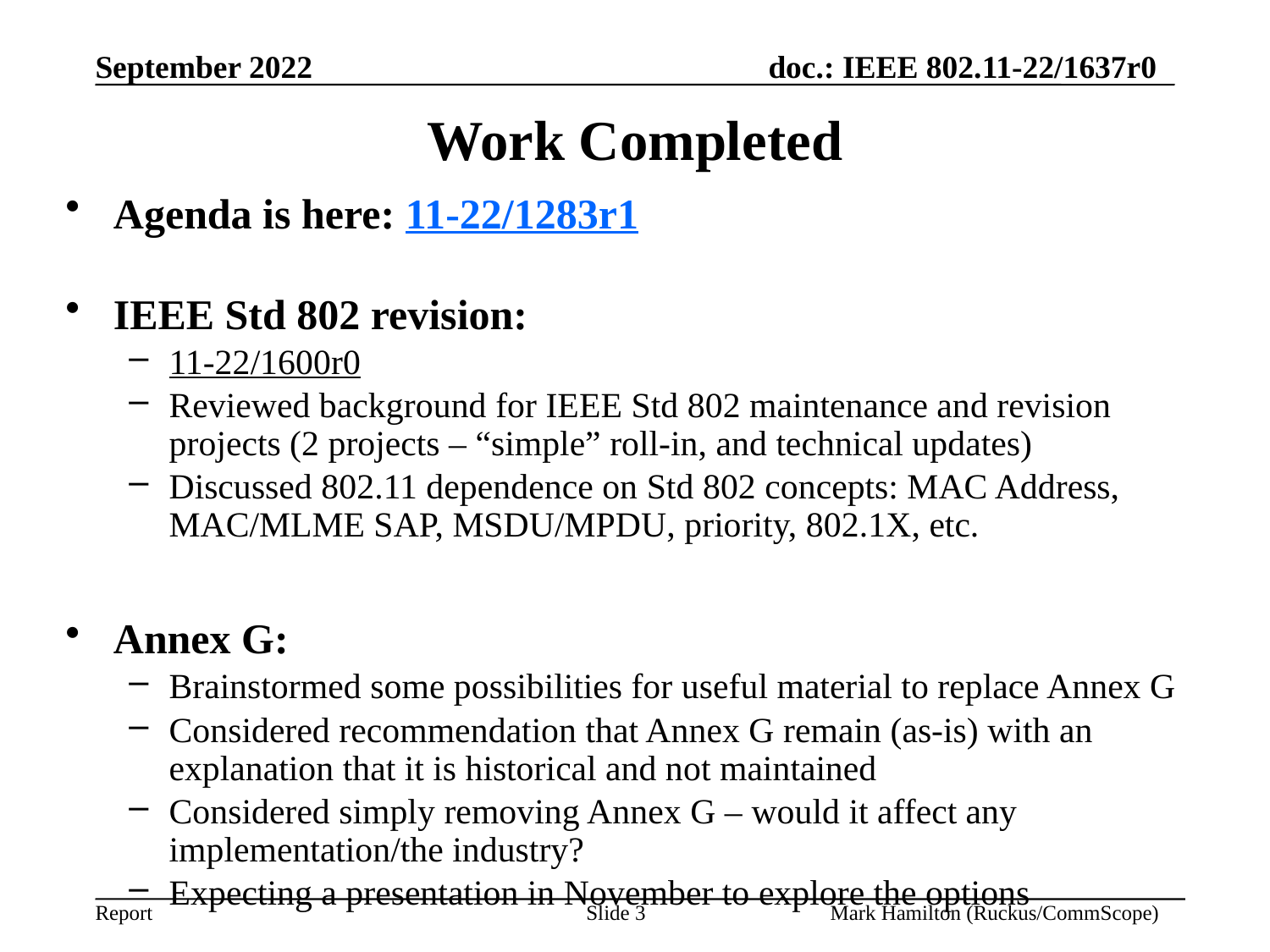

# Work Completed
Agenda is here: 11-22/1283r1

IEEE Std 802 revision:
11-22/1600r0
Reviewed background for IEEE Std 802 maintenance and revision projects (2 projects – “simple” roll-in, and technical updates)
Discussed 802.11 dependence on Std 802 concepts: MAC Address, MAC/MLME SAP, MSDU/MPDU, priority, 802.1X, etc.

Annex G:
Brainstormed some possibilities for useful material to replace Annex G
Considered recommendation that Annex G remain (as-is) with an explanation that it is historical and not maintained
Considered simply removing Annex G – would it affect any implementation/the industry?
Expecting a presentation in November to explore the options